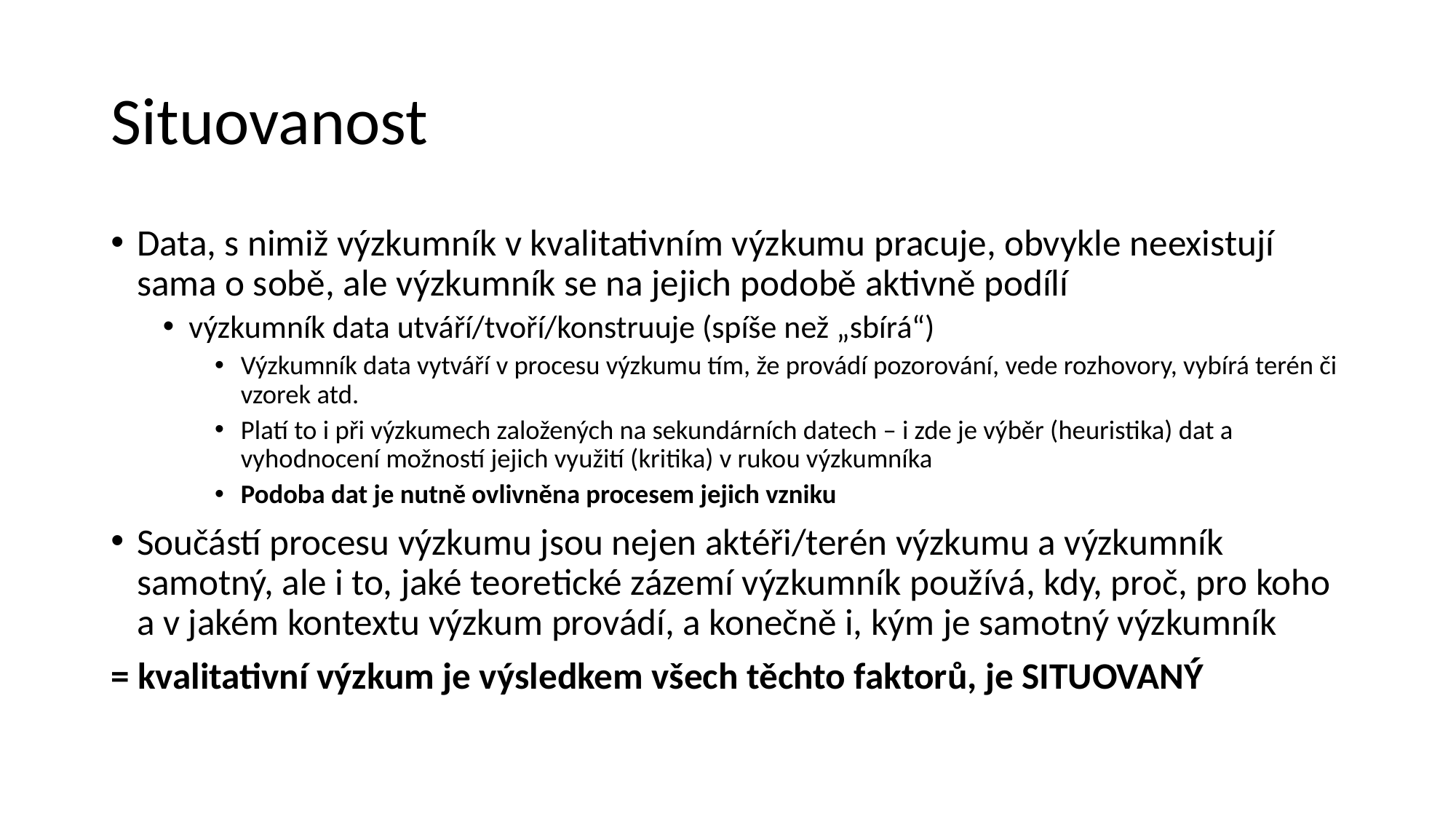

# Situovanost
Data, s nimiž výzkumník v kvalitativním výzkumu pracuje, obvykle neexistují sama o sobě, ale výzkumník se na jejich podobě aktivně podílí
výzkumník data utváří/tvoří/konstruuje (spíše než „sbírá“)
Výzkumník data vytváří v procesu výzkumu tím, že provádí pozorování, vede rozhovory, vybírá terén či vzorek atd.
Platí to i při výzkumech založených na sekundárních datech – i zde je výběr (heuristika) dat a vyhodnocení možností jejich využití (kritika) v rukou výzkumníka
Podoba dat je nutně ovlivněna procesem jejich vzniku
Součástí procesu výzkumu jsou nejen aktéři/terén výzkumu a výzkumník samotný, ale i to, jaké teoretické zázemí výzkumník používá, kdy, proč, pro koho a v jakém kontextu výzkum provádí, a konečně i, kým je samotný výzkumník
= kvalitativní výzkum je výsledkem všech těchto faktorů, je SITUOVANÝ